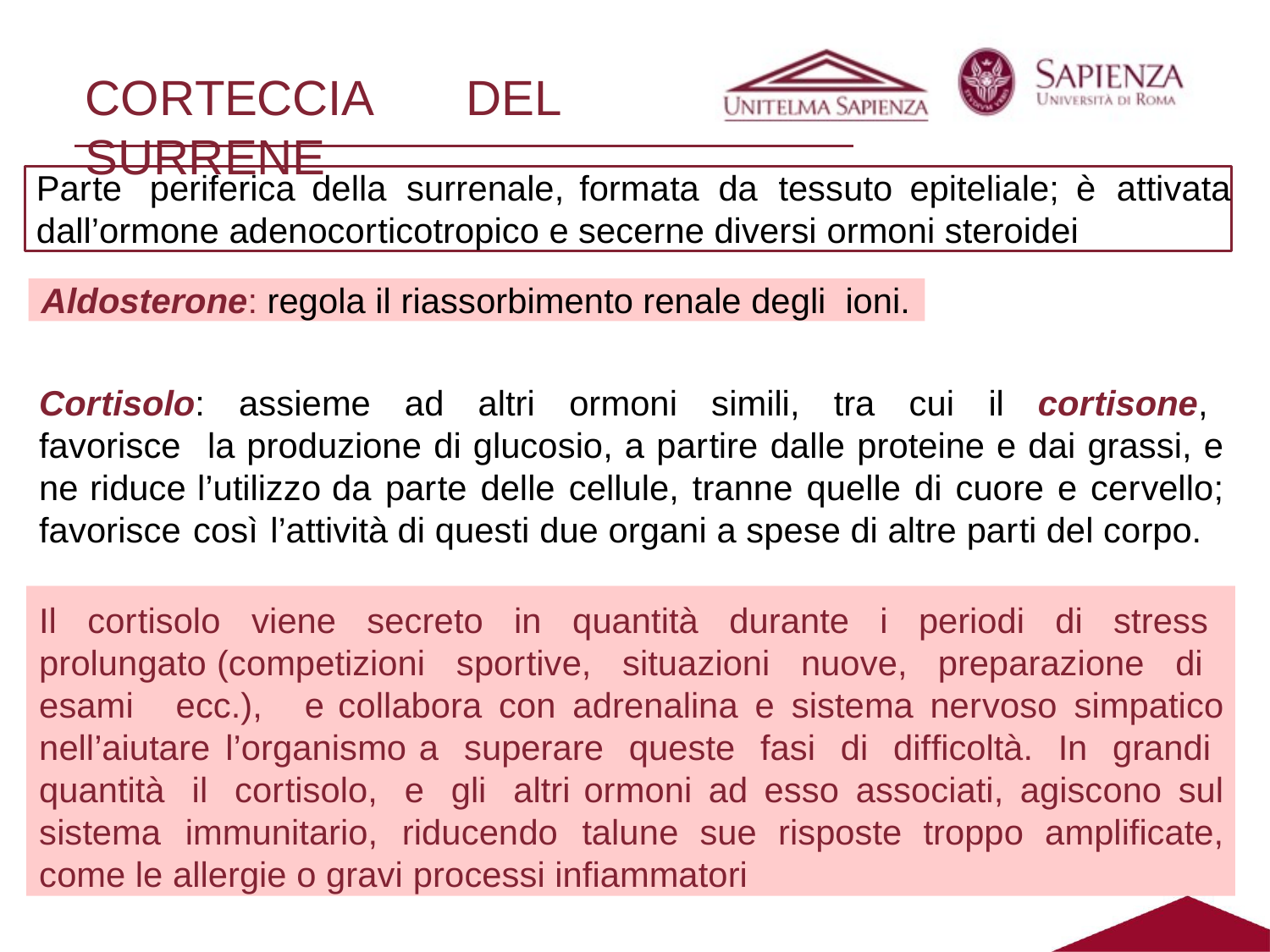

CORTECCIA	DEL SURRENE

Parte	periferica	della	surrenale,	formata	da	tessuto	epiteliale;	è	attivata
dall’ormone adenocorticotropico e secerne diversi ormoni steroidei
Aldosterone: regola il riassorbimento renale degli  ioni.
Cortisolo:  assieme  ad  altri  ormoni  simili,  tra  cui  il  cortisone,  favorisce  la produzione di glucosio, a partire dalle proteine e dai grassi, e ne riduce l’utilizzo da parte delle cellule, tranne quelle di cuore e cervello; favorisce così l’attività di questi due organi a spese di altre parti del corpo.

Il  cortisolo  viene  secreto  in  quantità  durante  i  periodi  di  stress  prolungato (competizioni   sportive,   situazioni   nuove,   preparazione   di   esami   ecc.),   e collabora con adrenalina e sistema nervoso simpatico nell’aiutare l’organismo a  superare  queste  fasi  di  difficoltà.  In  grandi  quantità  il  cortisolo,  e  gli  altri ormoni ad esso associati, agiscono sul sistema immunitario, riducendo talune sue risposte troppo amplificate, come le allergie o gravi processi infiammatori